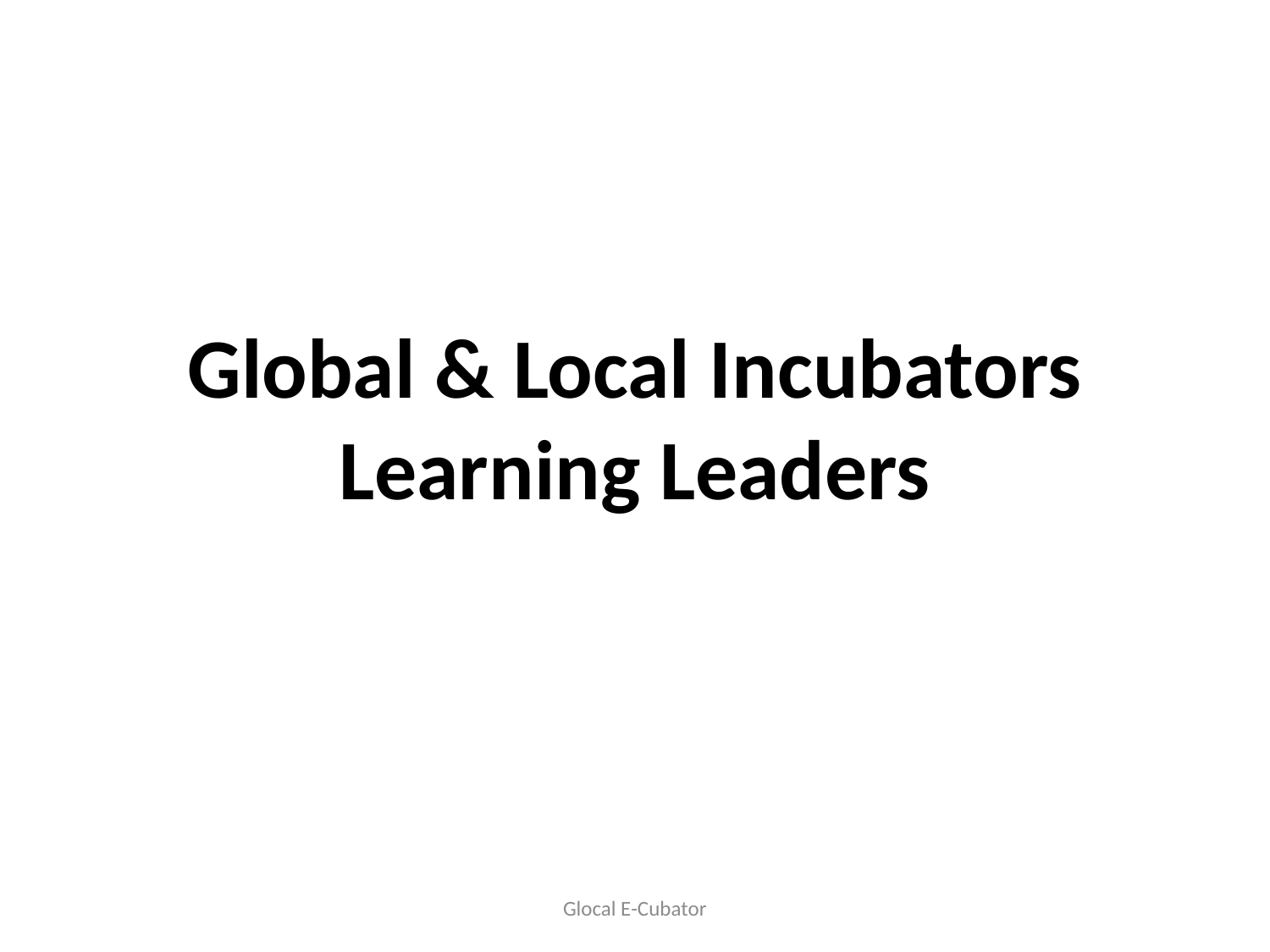

# Global & Local Incubators Learning Leaders

Glocal E-Cubator